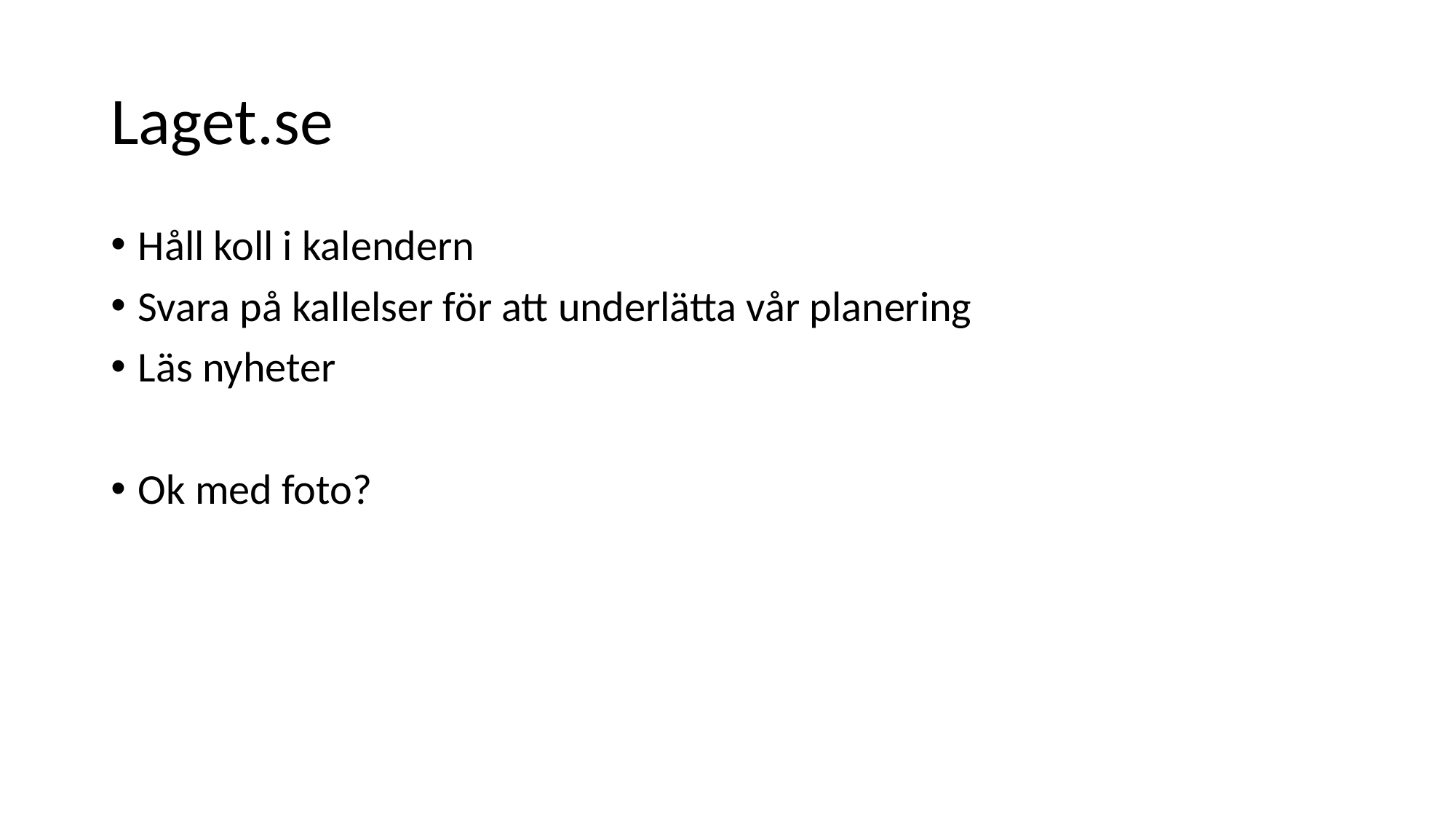

# Laget.se
Håll koll i kalendern
Svara på kallelser för att underlätta vår planering
Läs nyheter

Ok med foto?